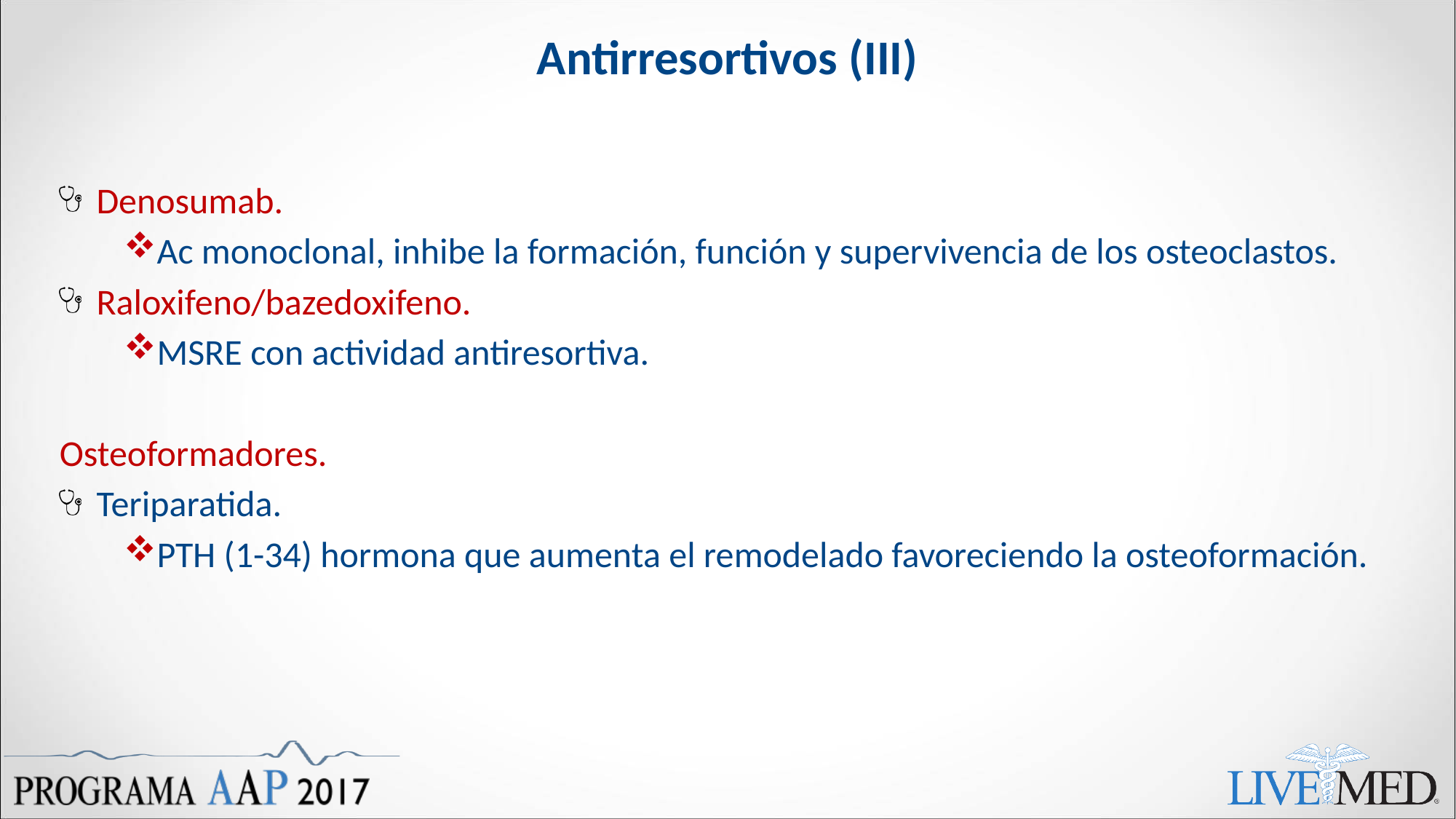

# Antirresortivos (III)

Denosumab.
Ac monoclonal, inhibe la formación, función y supervivencia de los osteoclastos.
Raloxifeno/bazedoxifeno.
MSRE con actividad antiresortiva.

Osteoformadores.
Teriparatida.
PTH (1-34) hormona que aumenta el remodelado favoreciendo la osteoformación.